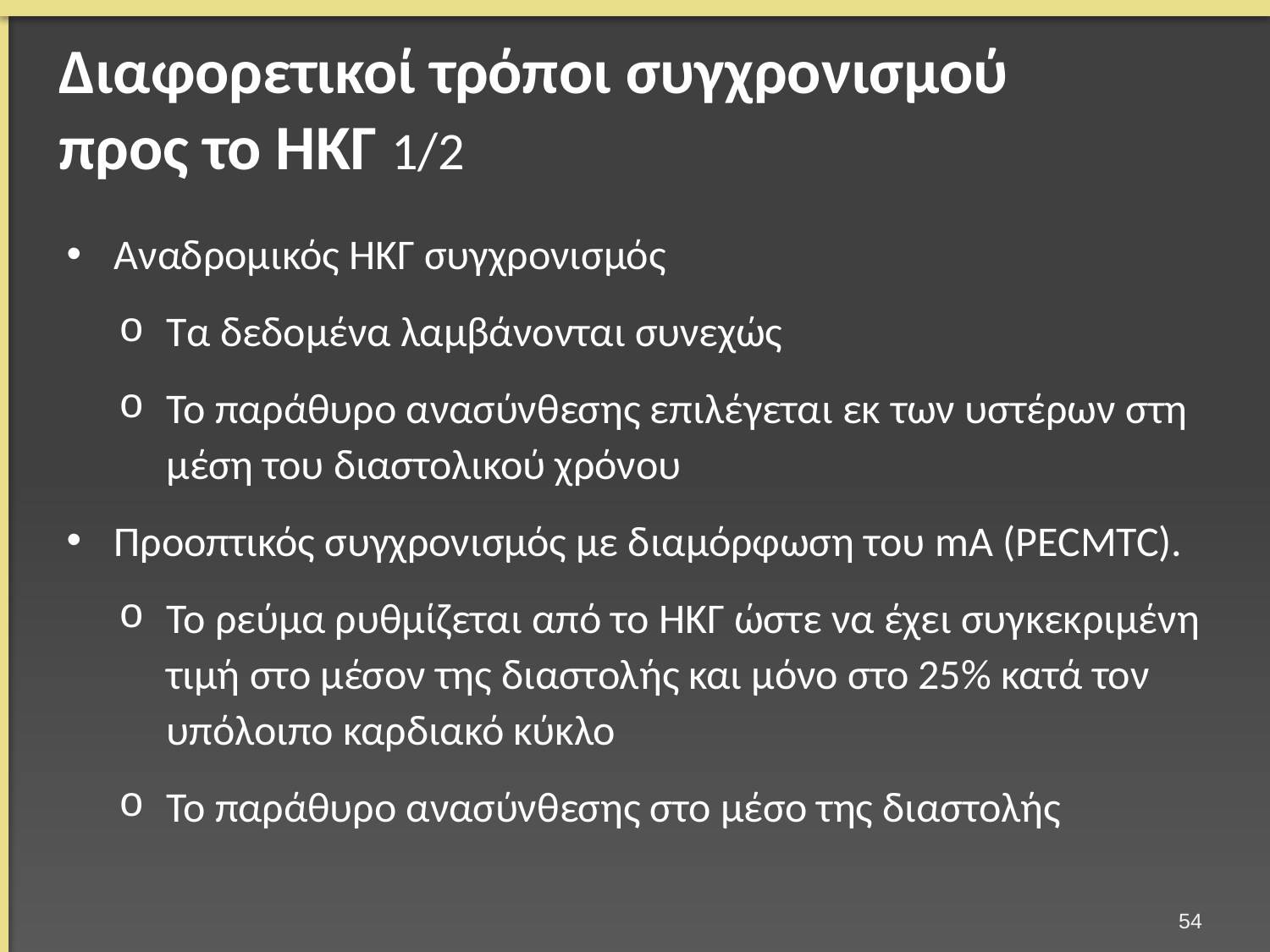

# Διαφορετικοί τρόποι συγχρονισμού προς το ΗΚΓ 1/2
Αναδρομικός ΗΚΓ συγχρονισμός
Τα δεδομένα λαμβάνονται συνεχώς
Το παράθυρο ανασύνθεσης επιλέγεται εκ των υστέρων στη μέση του διαστολικού χρόνου
Προοπτικός συγχρονισμός με διαμόρφωση του mA (PECMTC).
Το ρεύμα ρυθμίζεται από το ΗΚΓ ώστε να έχει συγκεκριμένη τιμή στο μέσον της διαστολής και μόνο στο 25% κατά τον υπόλοιπο καρδιακό κύκλο
Το παράθυρο ανασύνθεσης στο μέσο της διαστολής
54